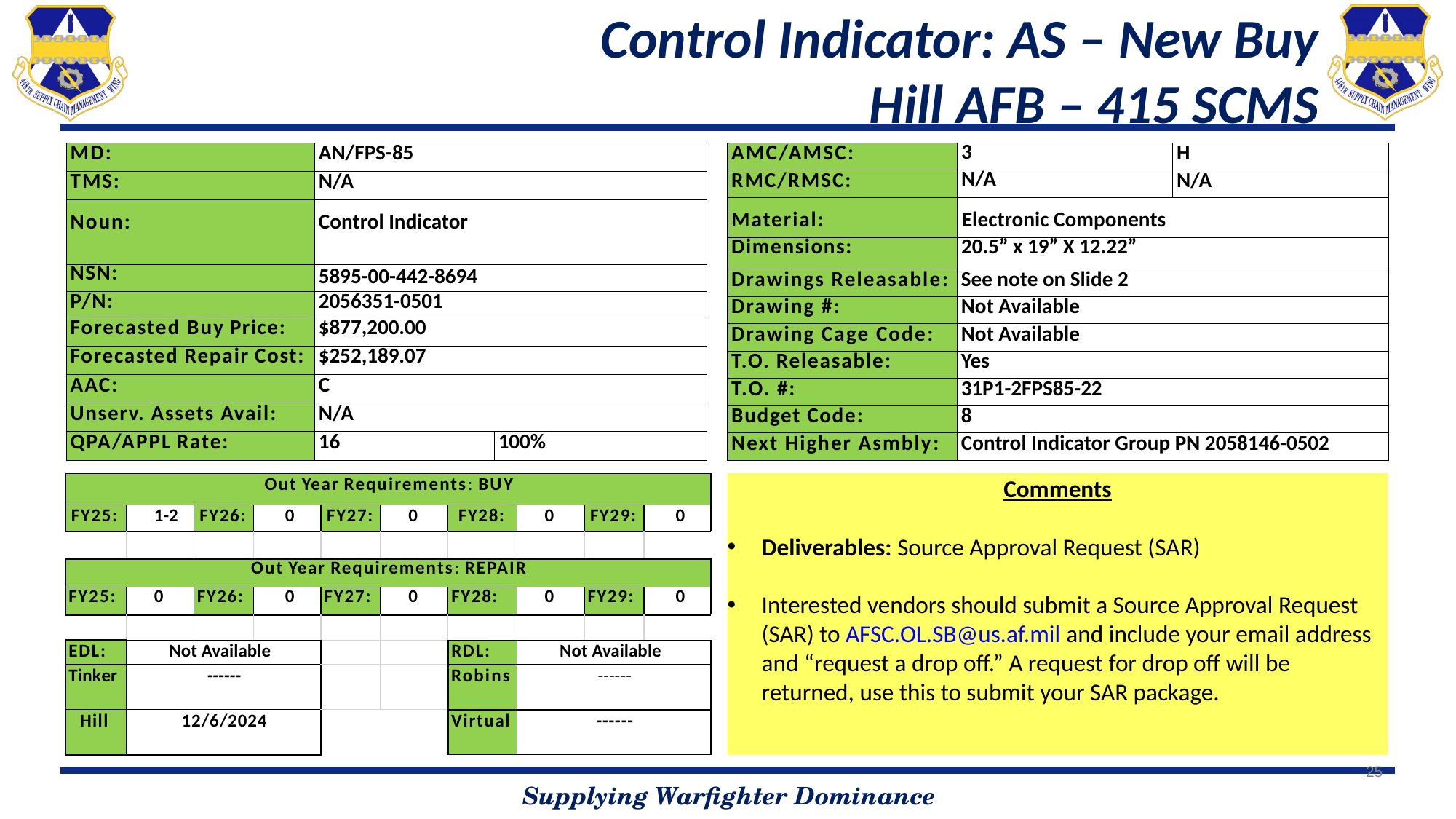

# Control Indicator: AS – New Buy Hill AFB – 415 SCMS
| AMC/AMSC: | 3 | H |
| --- | --- | --- |
| RMC/RMSC: | N/A | N/A |
| Material: | Electronic Components |  |
| Dimensions: | 20.5” x 19” X 12.22” |  |
| Drawings Releasable: | See note on Slide 2 |  |
| Drawing #: | Not Available |  |
| Drawing Cage Code: | Not Available |  |
| T.O. Releasable: | Yes |  |
| T.O. #: | 31P1-2FPS85-22 |  |
| Budget Code: | 8 |  |
| Next Higher Asmbly: | Control Indicator Group PN 2058146-0502 |  |
| MD: | AN/FPS-85 |  |
| --- | --- | --- |
| TMS: | N/A |  |
| Noun: | Control Indicator |  |
| NSN: | 5895-00-442-8694 |  |
| P/N: | 2056351-0501 |  |
| Forecasted Buy Price: | $877,200.00 |  |
| Forecasted Repair Cost: | $252,189.07 |  |
| AAC: | C |  |
| Unserv. Assets Avail: | N/A |  |
| QPA/APPL Rate: | 16 | 100% |
Comments

Deliverables: Source Approval Request (SAR)

Interested vendors should submit a Source Approval Request (SAR) to AFSC.OL.SB@us.af.mil and include your email address and “request a drop off.” A request for drop off will be returned, use this to submit your SAR package.

| Out Year Requirements: BUY |  |  |  |  |  |  |  |  |  |
| --- | --- | --- | --- | --- | --- | --- | --- | --- | --- |
| FY25: | 1-2 | FY26: | 0 | FY27: | 0 | FY28: | 0 | FY29: | 0 |
|  |  |  |  |  |  |  |  |  |  |
| Out Year Requirements: REPAIR |  |  |  |  |  |  |  |  |  |
| FY25: | 0 | FY26: | 0 | FY27: | 0 | FY28: | 0 | FY29: | 0 |
|  |  |  |  |  |  |  |  |  |  |
| EDL: | Not Available |  |  |  |  | RDL: | Not Available |  |  |
| Tinker | ------ |  |  |  |  | Robins | ------ |  |  |
| Hill | 12/6/2024 |  |  |  |  | Virtual | ------ |  |  |
25